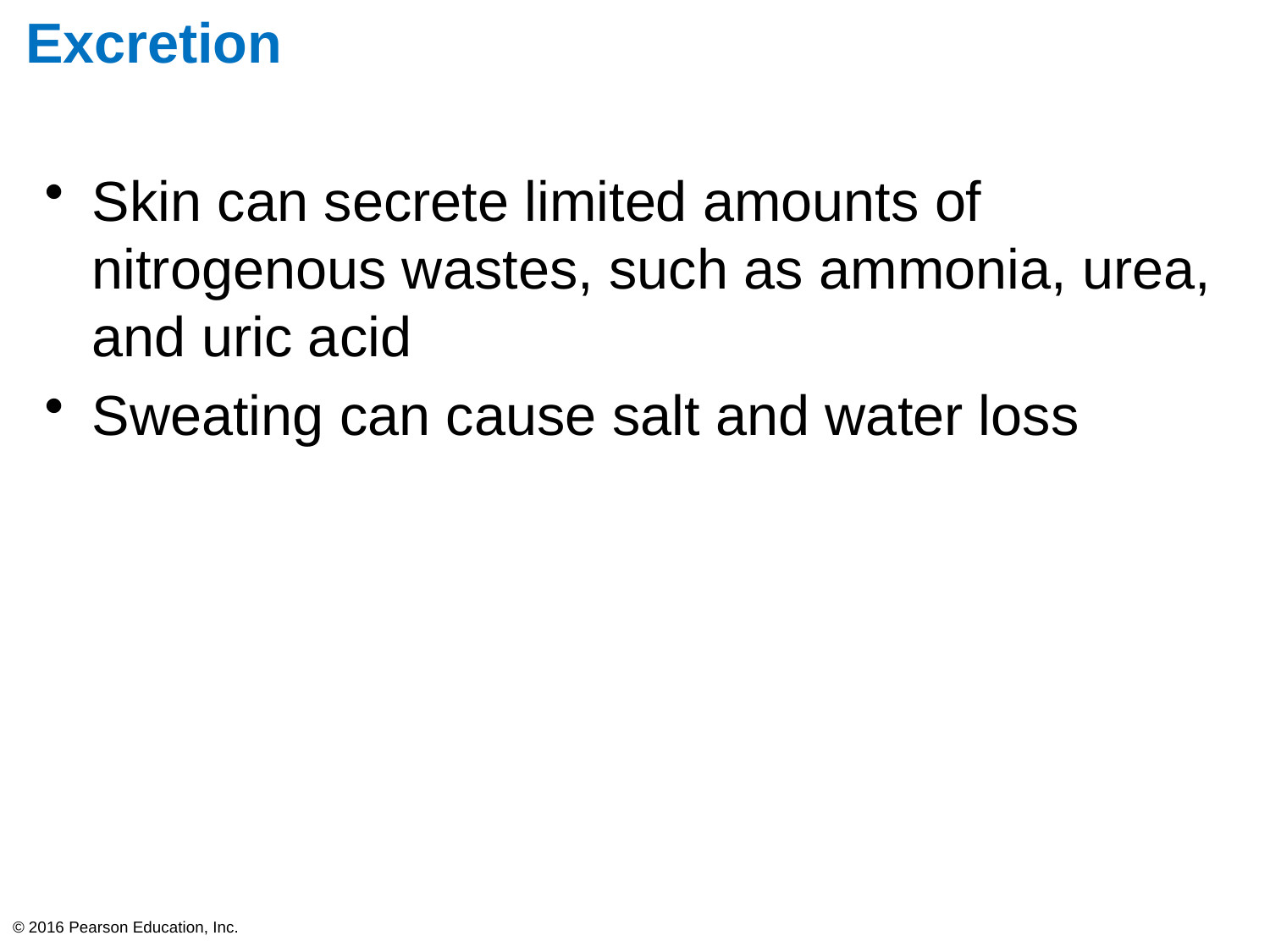

# Excretion
Skin can secrete limited amounts of nitrogenous wastes, such as ammonia, urea, and uric acid
Sweating can cause salt and water loss
© 2016 Pearson Education, Inc.